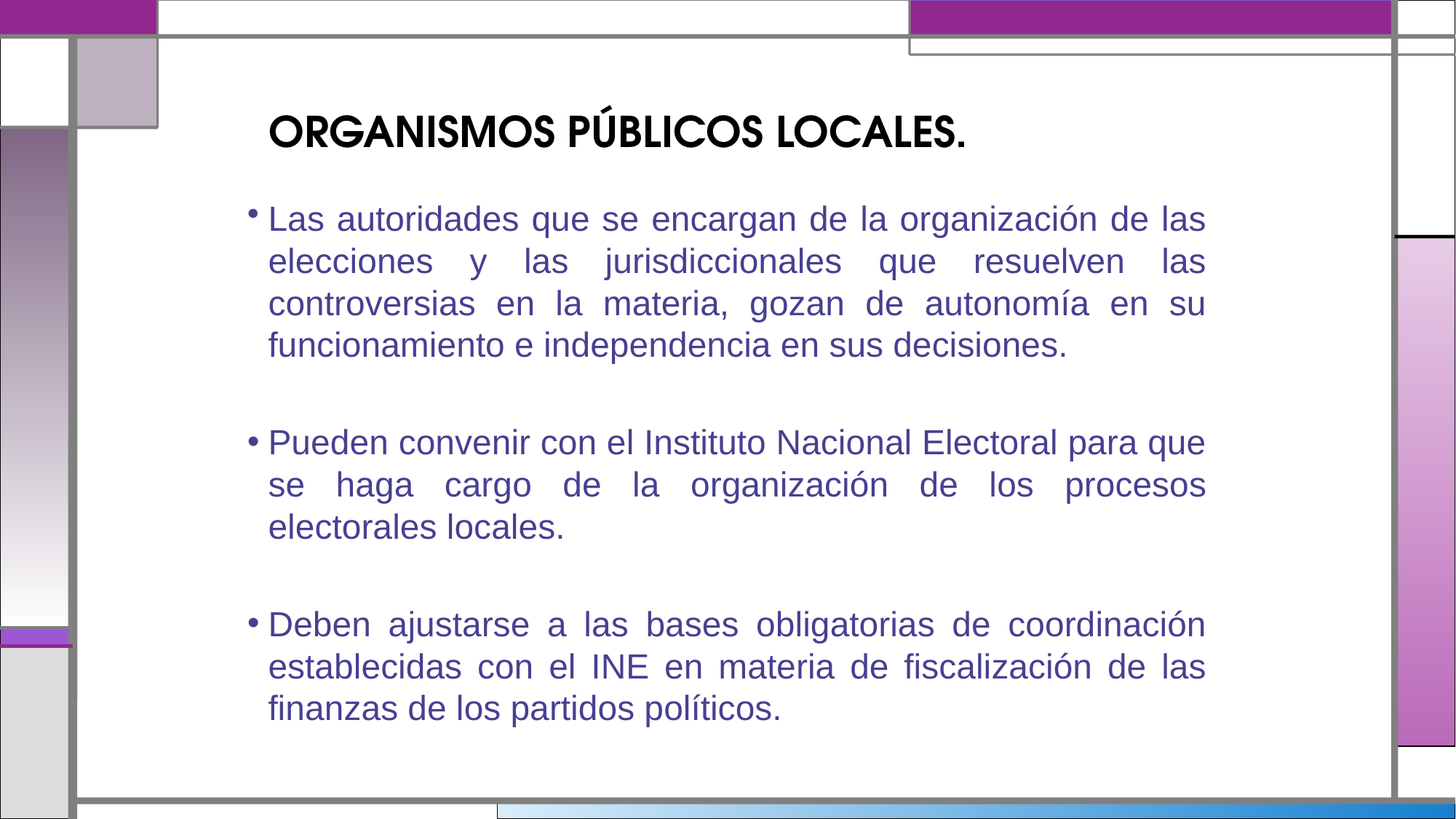

Organismos públicos locales.
Las autoridades que se encargan de la organización de las elecciones y las jurisdiccionales que resuelven las controversias en la materia, gozan de autonomía en su funcionamiento e independencia en sus decisiones.

Pueden convenir con el Instituto Nacional Electoral para que se haga cargo de la organización de los procesos electorales locales.

Deben ajustarse a las bases obligatorias de coordinación establecidas con el INE en materia de fiscalización de las finanzas de los partidos políticos.